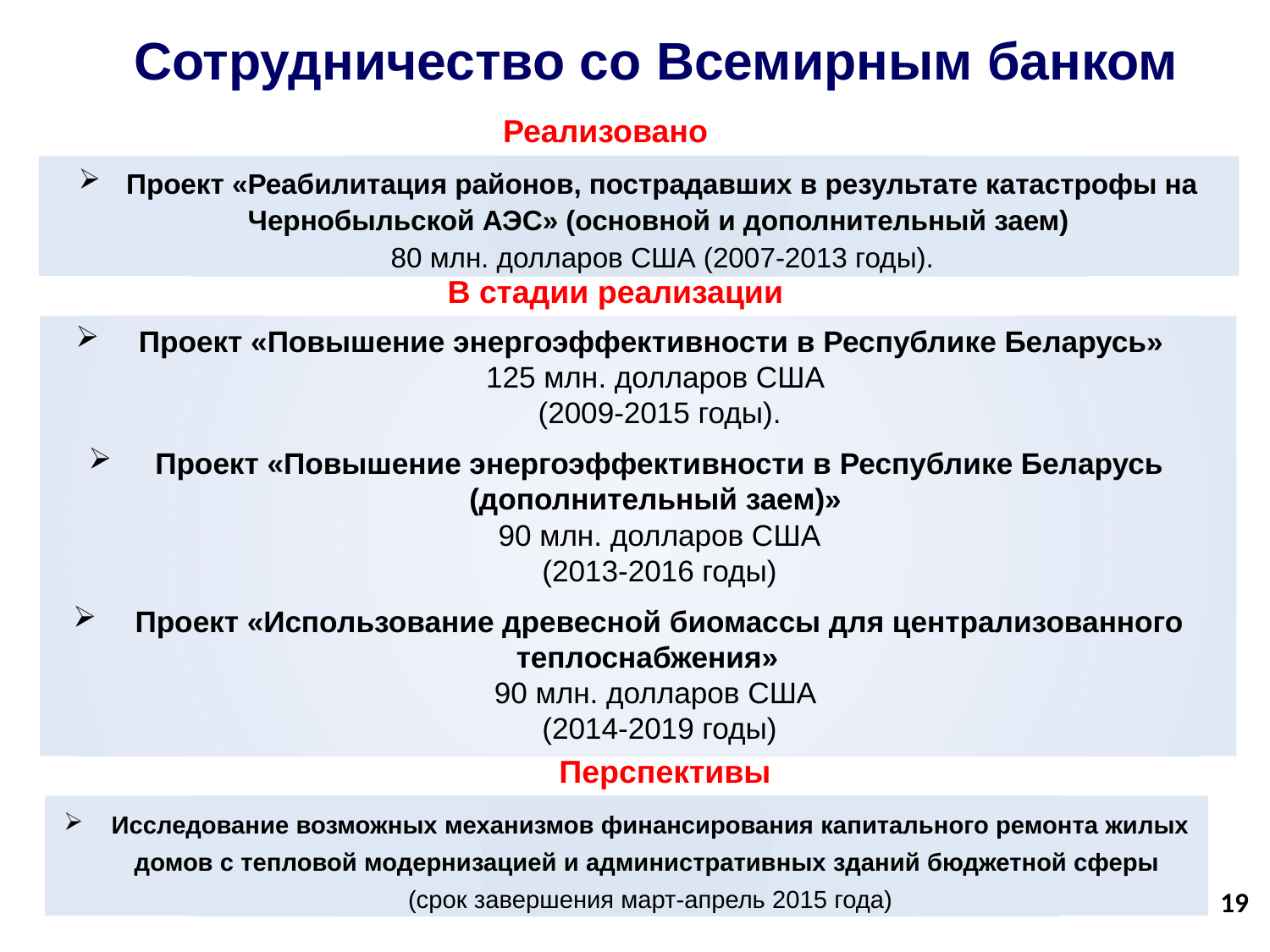

# Сотрудничество со Всемирным банком

Реализовано
Проект «Реабилитация районов, пострадавших в результате катастрофы на Чернобыльской АЭС» (основной и дополнительный заем)
80 млн. долларов США (2007-2013 годы).

В стадии реализации
Проект «Повышение энергоэффективности в Республике Беларусь»
125 млн. долларов США
(2009-2015 годы).
Проект «Повышение энергоэффективности в Республике Беларусь (дополнительный заем)»
 90 млн. долларов США
(2013-2016 годы)
Проект «Использование древесной биомассы для централизованного теплоснабжения»
90 млн. долларов США
(2014-2019 годы)

Перспективы
Исследование возможных механизмов финансирования капитального ремонта жилых домов с тепловой модернизацией и административных зданий бюджетной сферы
(срок завершения март-апрель 2015 года)

19